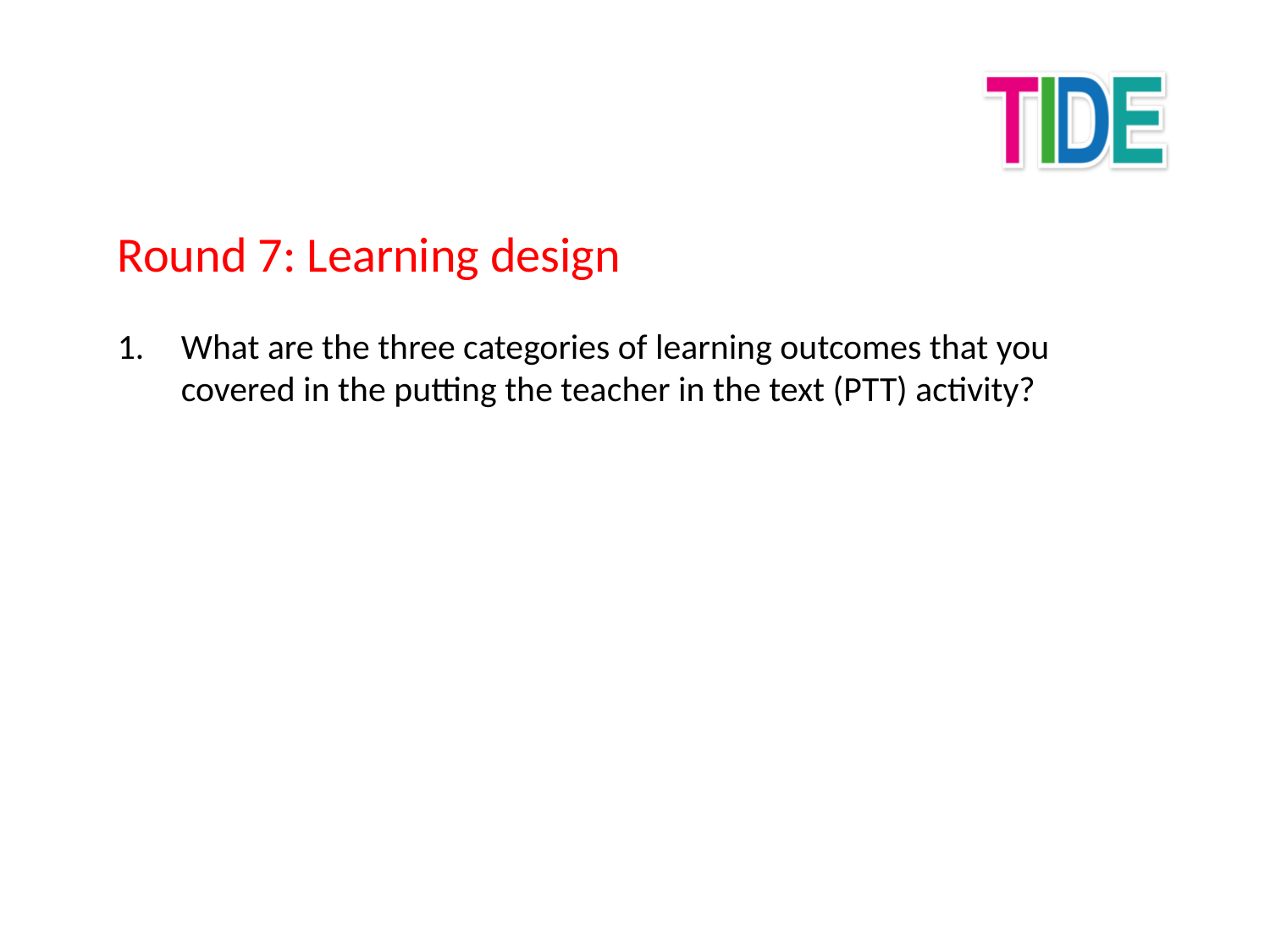

Round 7: Learning design

What are the three categories of learning outcomes that you covered in the putting the teacher in the text (PTT) activity?